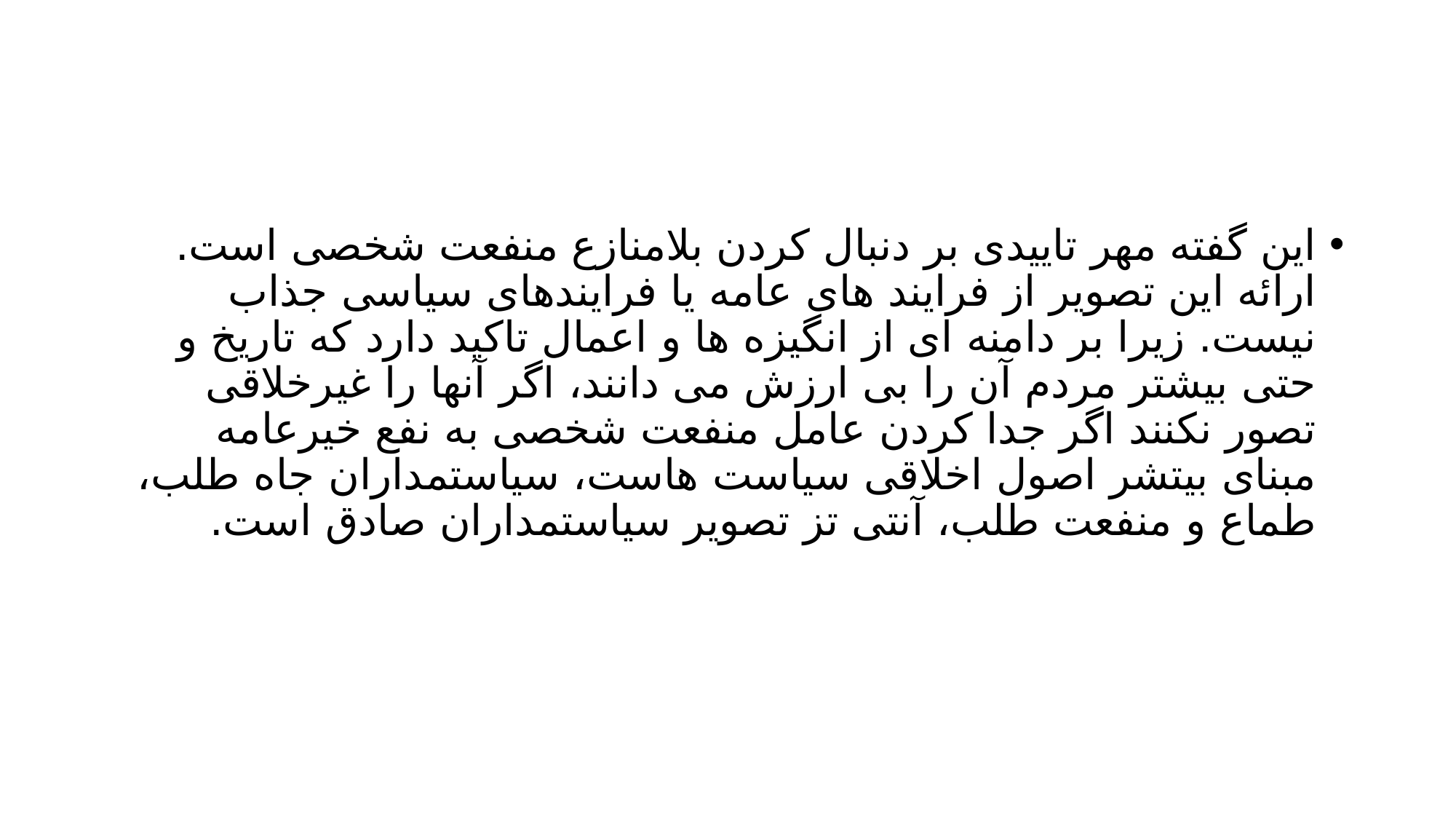

#
این گفته مهر تاییدی بر دنبال کردن بلامنازع منفعت شخصی است. ارائه این تصویر از فرایند های عامه یا فرایندهای سیاسی جذاب نیست. زیرا بر دامنه ای از انگیزه ها و اعمال تاکید دارد که تاریخ و حتی بیشتر مردم آن را بی ارزش می دانند، اگر آنها را غیرخلاقی تصور نکنند اگر جدا کردن عامل منفعت شخصی به نفع خیرعامه  مبنای بیتشر اصول اخلاقی سیاست هاست، سیاستمداران جاه طلب، طماع و منفعت طلب، آنتی تز تصویر سیاستمداران صادق است.